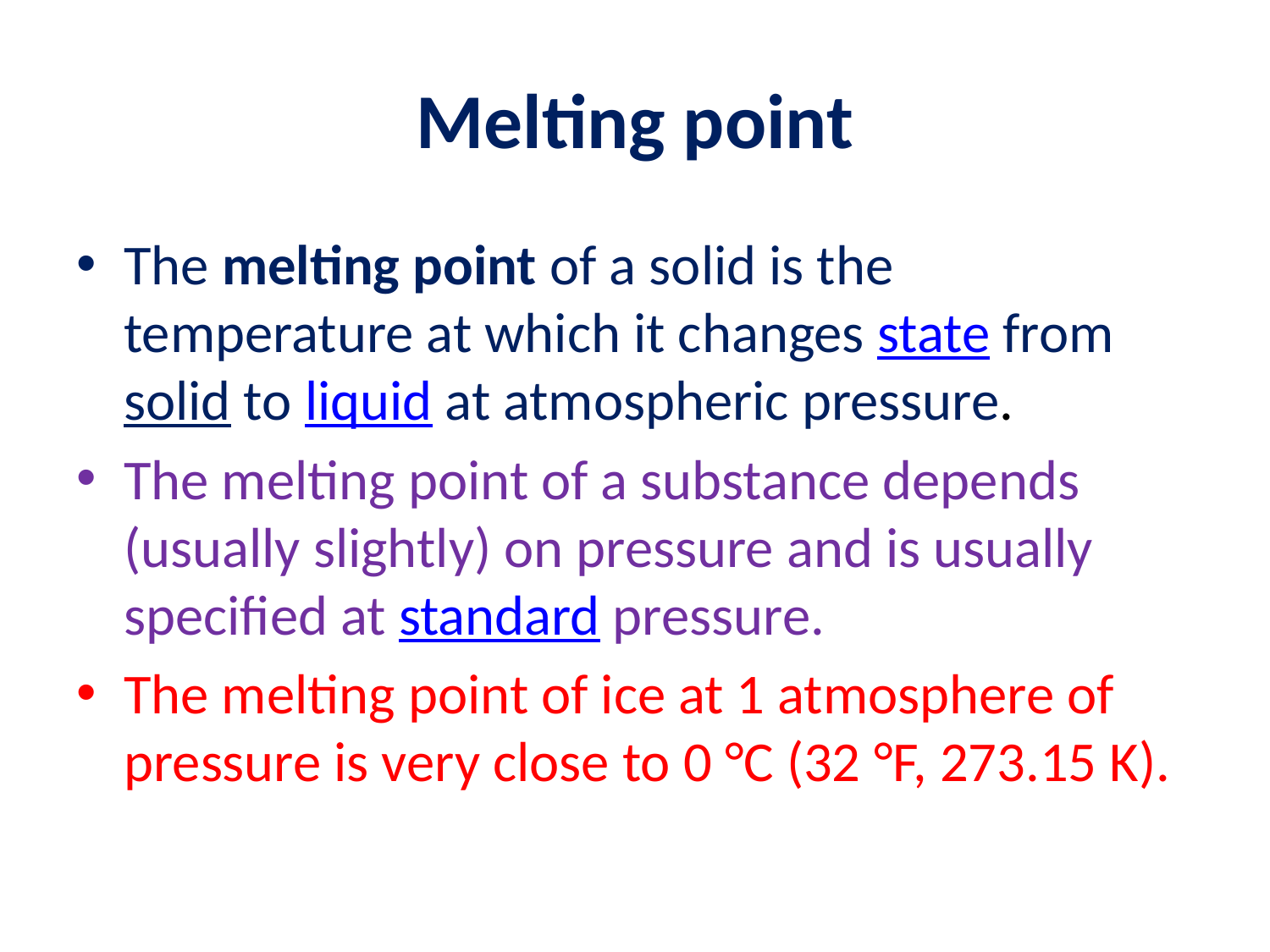

# Melting point
The melting point of a solid is the temperature at which it changes state from solid to liquid at atmospheric pressure.
The melting point of a substance depends (usually slightly) on pressure and is usually specified at standard pressure.
The melting point of ice at 1 atmosphere of pressure is very close to 0 °C (32 °F, 273.15 K).